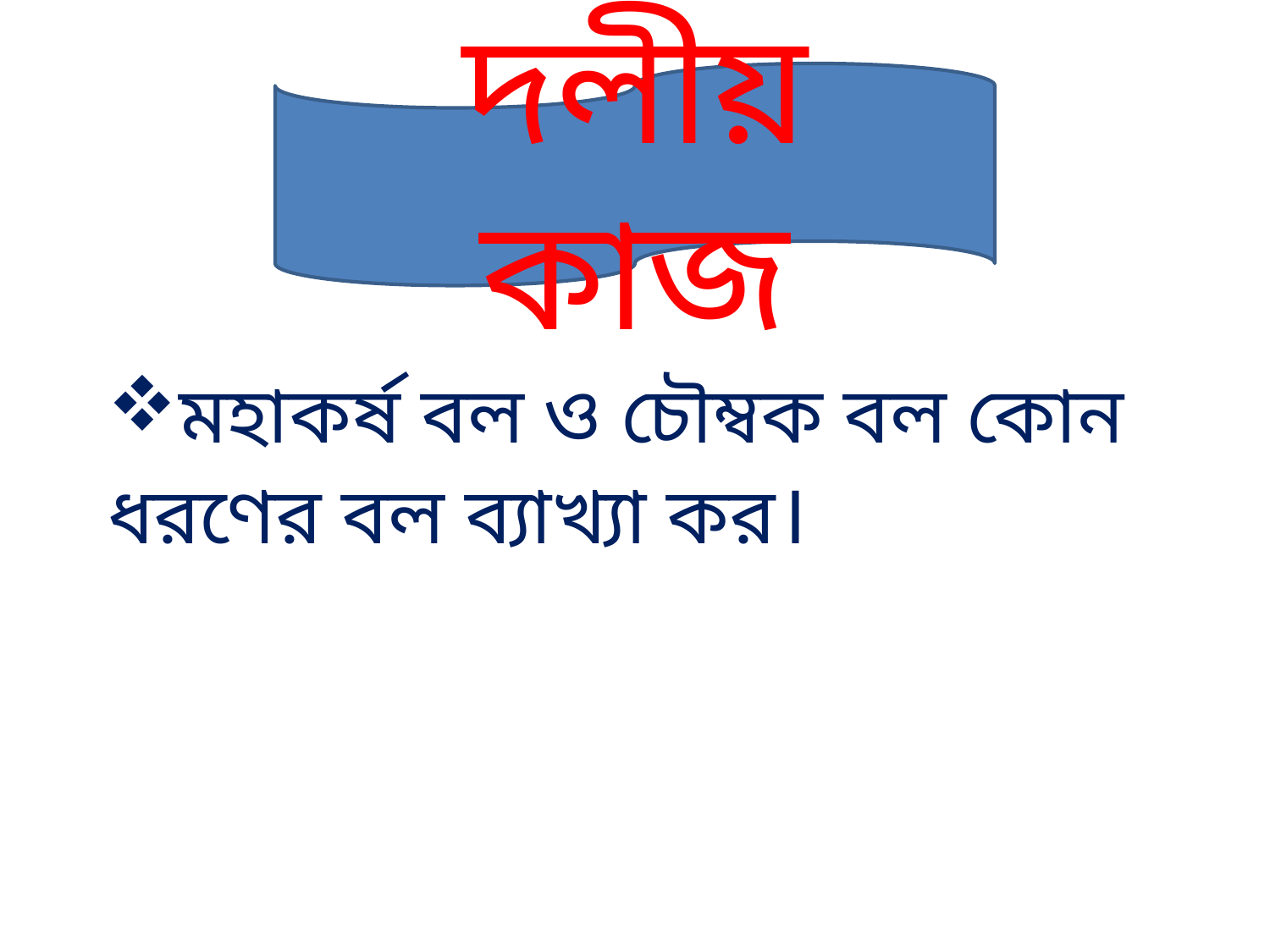

দলীয় কাজ
মহাকর্ষ বল ও চৌম্বক বল কোন ধরণের বল ব্যাখ্যা কর।